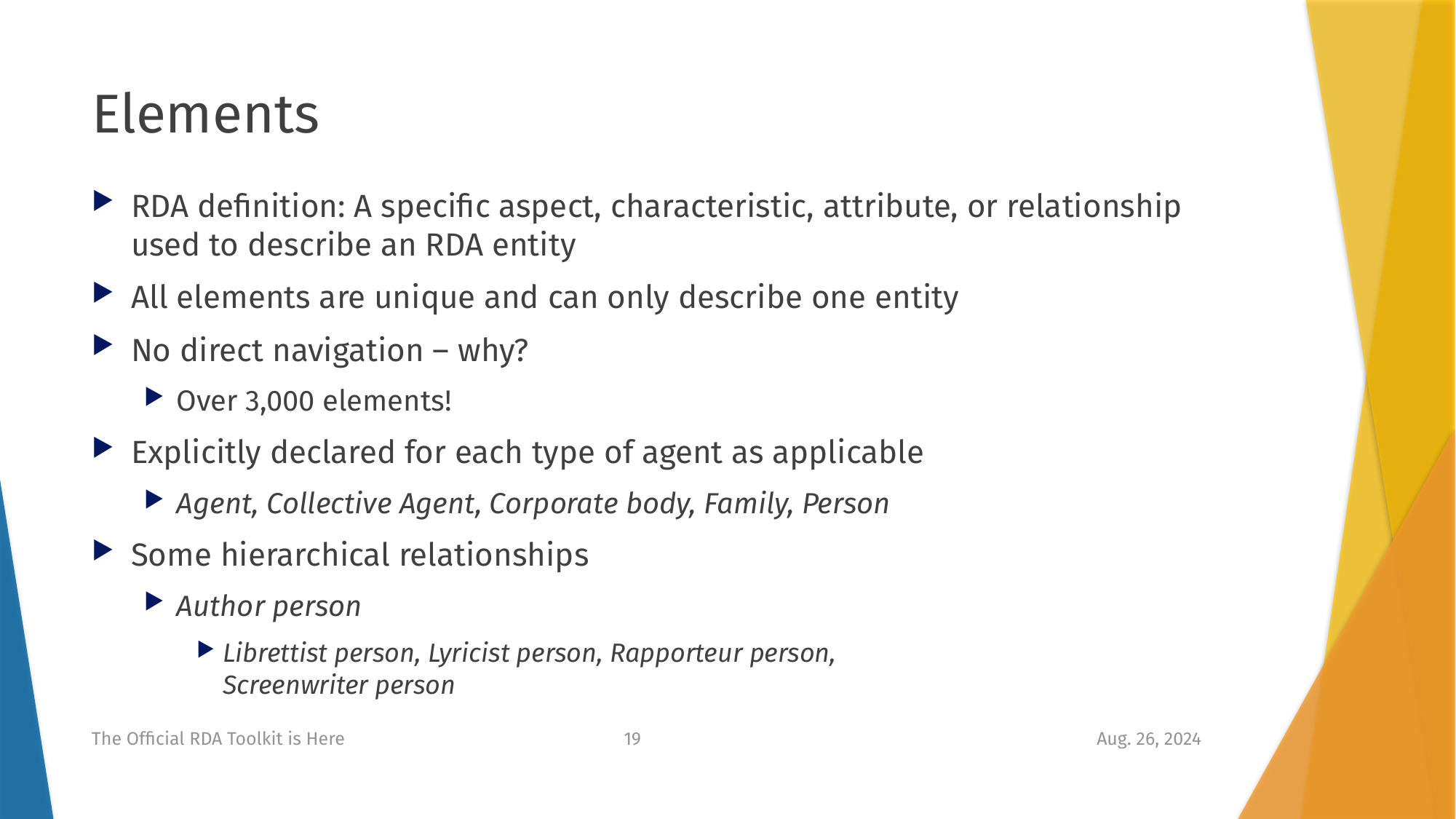

# Elements
RDA definition: A specific aspect, characteristic, attribute, or relationship used to describe an RDA entity
All elements are unique and can only describe one entity
No direct navigation – why?
Over 3,000 elements!
Explicitly declared for each type of agent as applicable
Agent, Collective Agent, Corporate body, Family, Person
Some hierarchical relationships
Author person
Librettist person, Lyricist person, Rapporteur person,
Screenwriter person

19
The Official RDA Toolkit is Here
Aug. 26, 2024